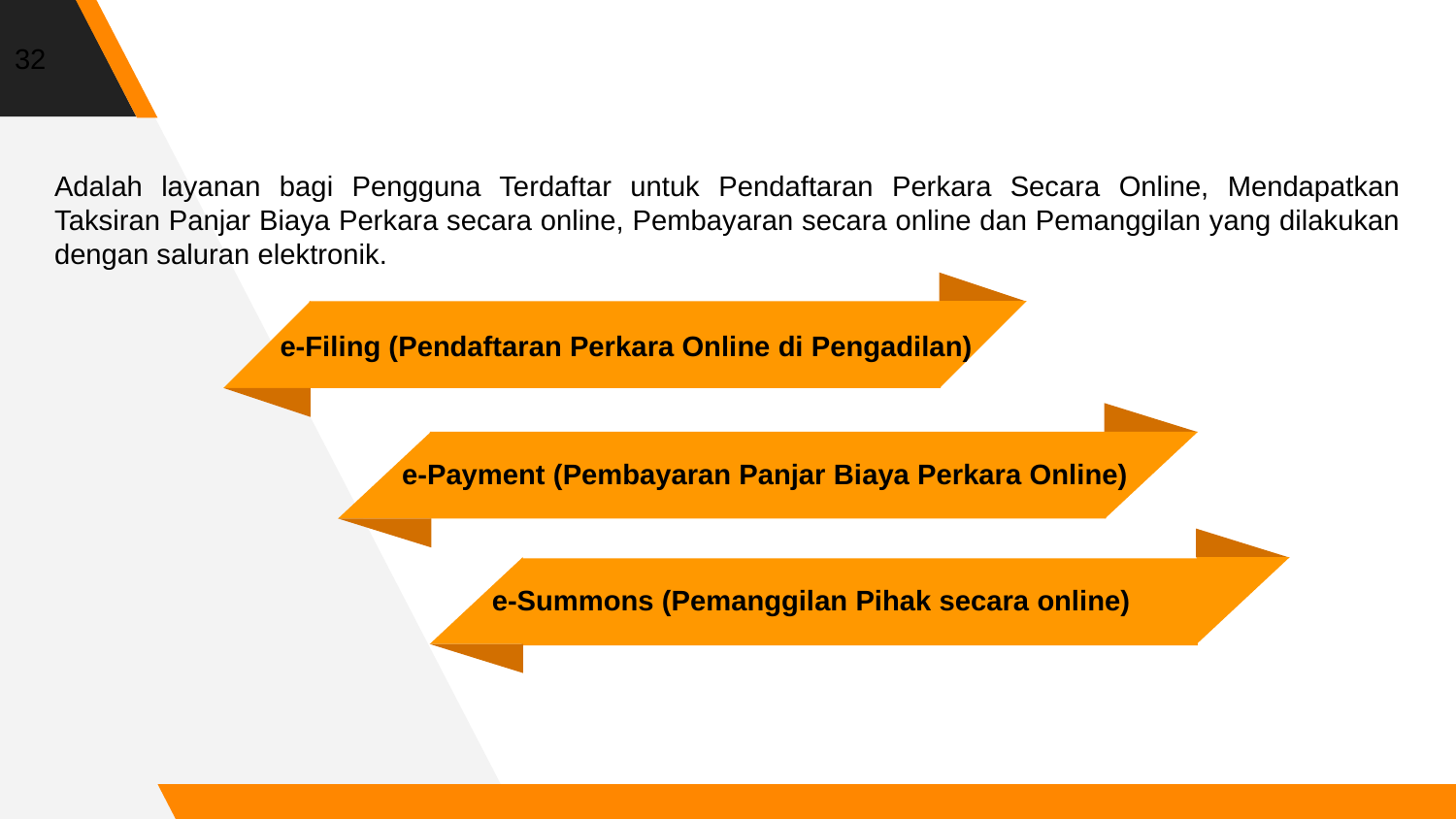

32
Adalah layanan bagi Pengguna Terdaftar untuk Pendaftaran Perkara Secara Online, Mendapatkan Taksiran Panjar Biaya Perkara secara online, Pembayaran secara online dan Pemanggilan yang dilakukan dengan saluran elektronik.

e-Filing (Pendaftaran Perkara Online di Pengadilan)

 e-Payment (Pembayaran Panjar Biaya Perkara Online)

e-Summons (Pemanggilan Pihak secara online)